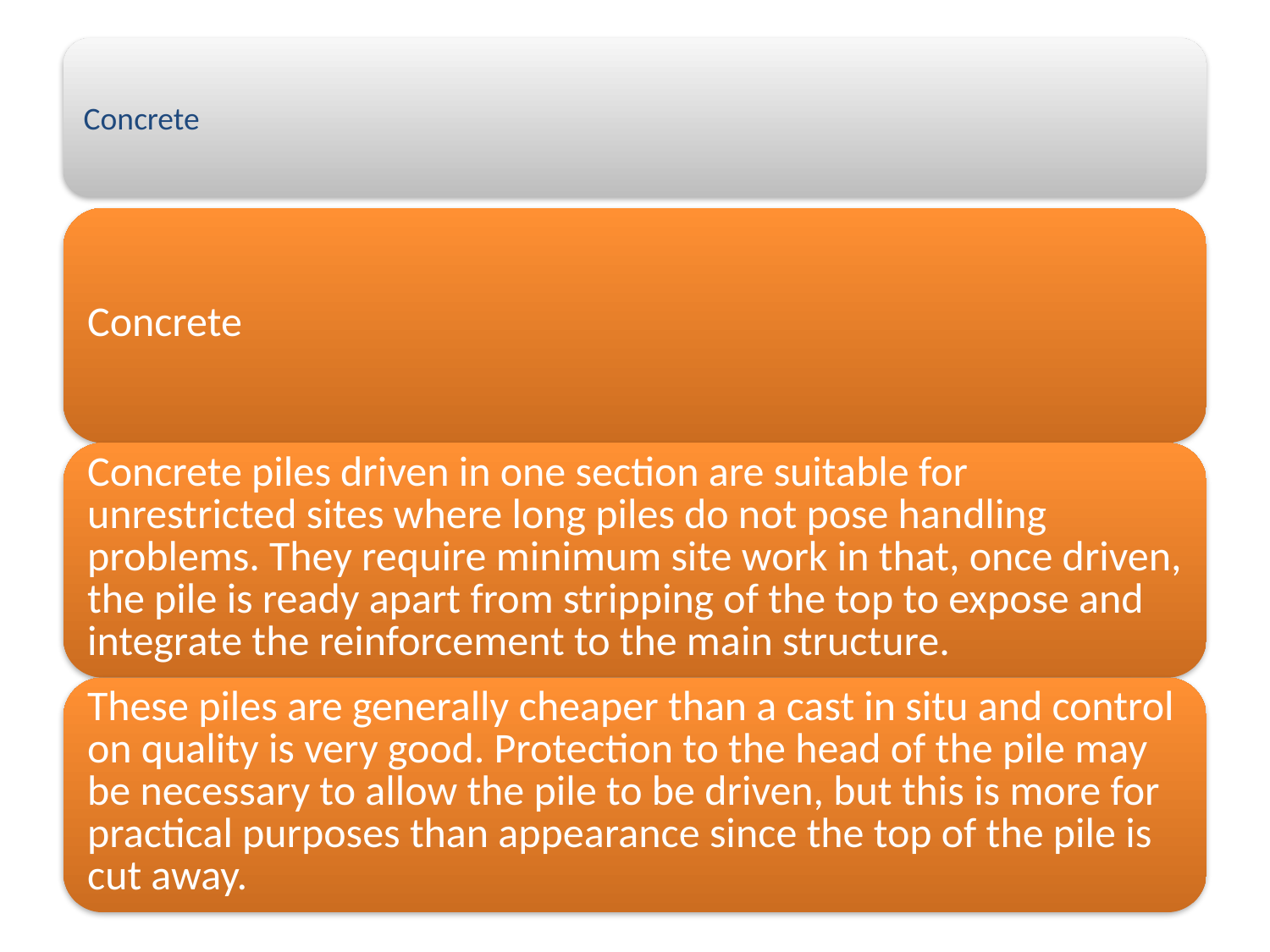

Concrete
Concrete
Concrete piles driven in one section are suitable for unrestricted sites where long piles do not pose handling problems. They require minimum site work in that, once driven, the pile is ready apart from stripping of the top to expose and integrate the reinforcement to the main structure.
These piles are generally cheaper than a cast in situ and control on quality is very good. Protection to the head of the pile may be necessary to allow the pile to be driven, but this is more for practical purposes than appearance since the top of the pile is cut away.